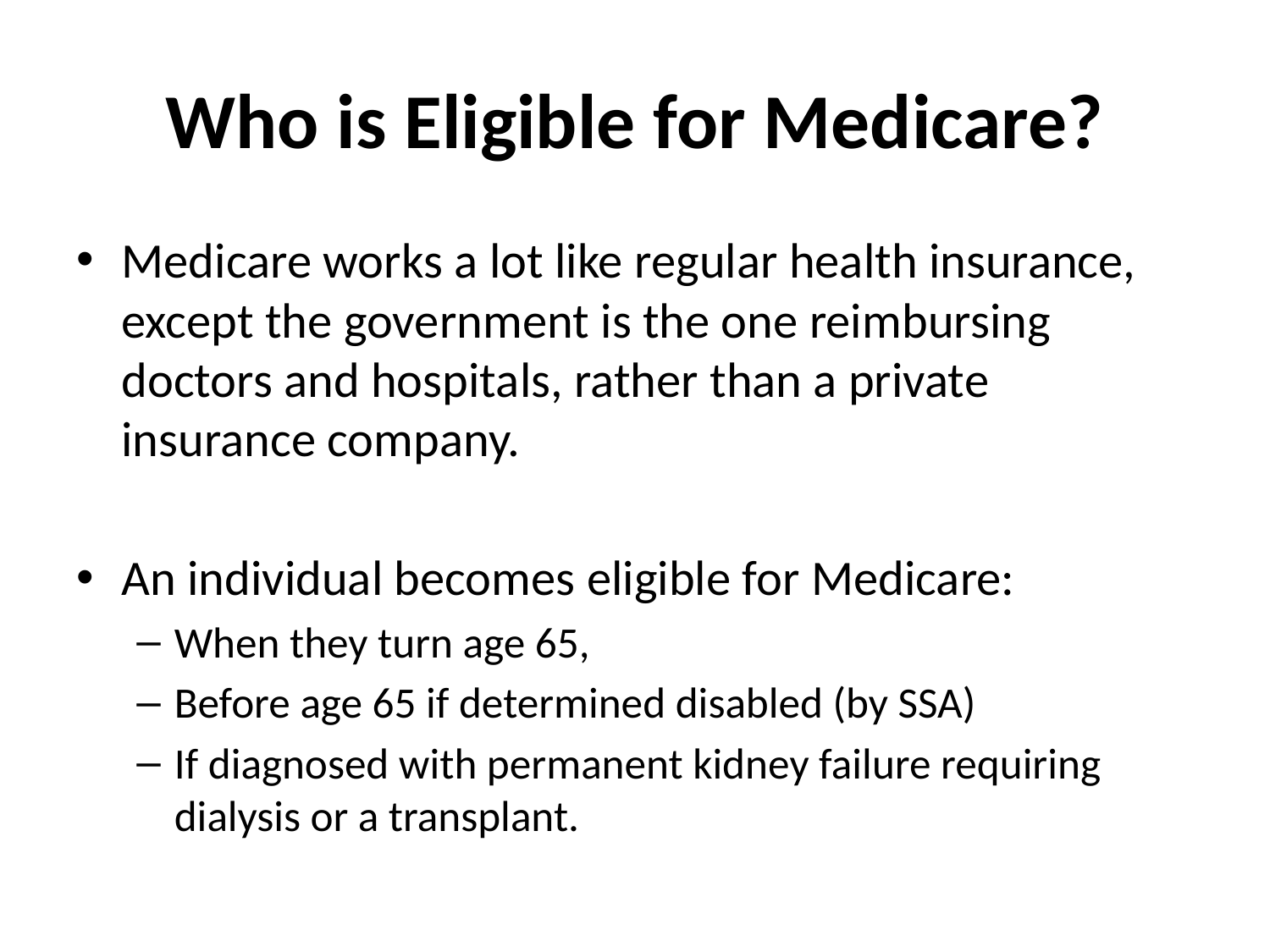

# Who is Eligible for Medicare?
Medicare works a lot like regular health insurance, except the government is the one reimbursing doctors and hospitals, rather than a private insurance company.

An individual becomes eligible for Medicare:
When they turn age 65,
Before age 65 if determined disabled (by SSA)
If diagnosed with permanent kidney failure requiring dialysis or a transplant.